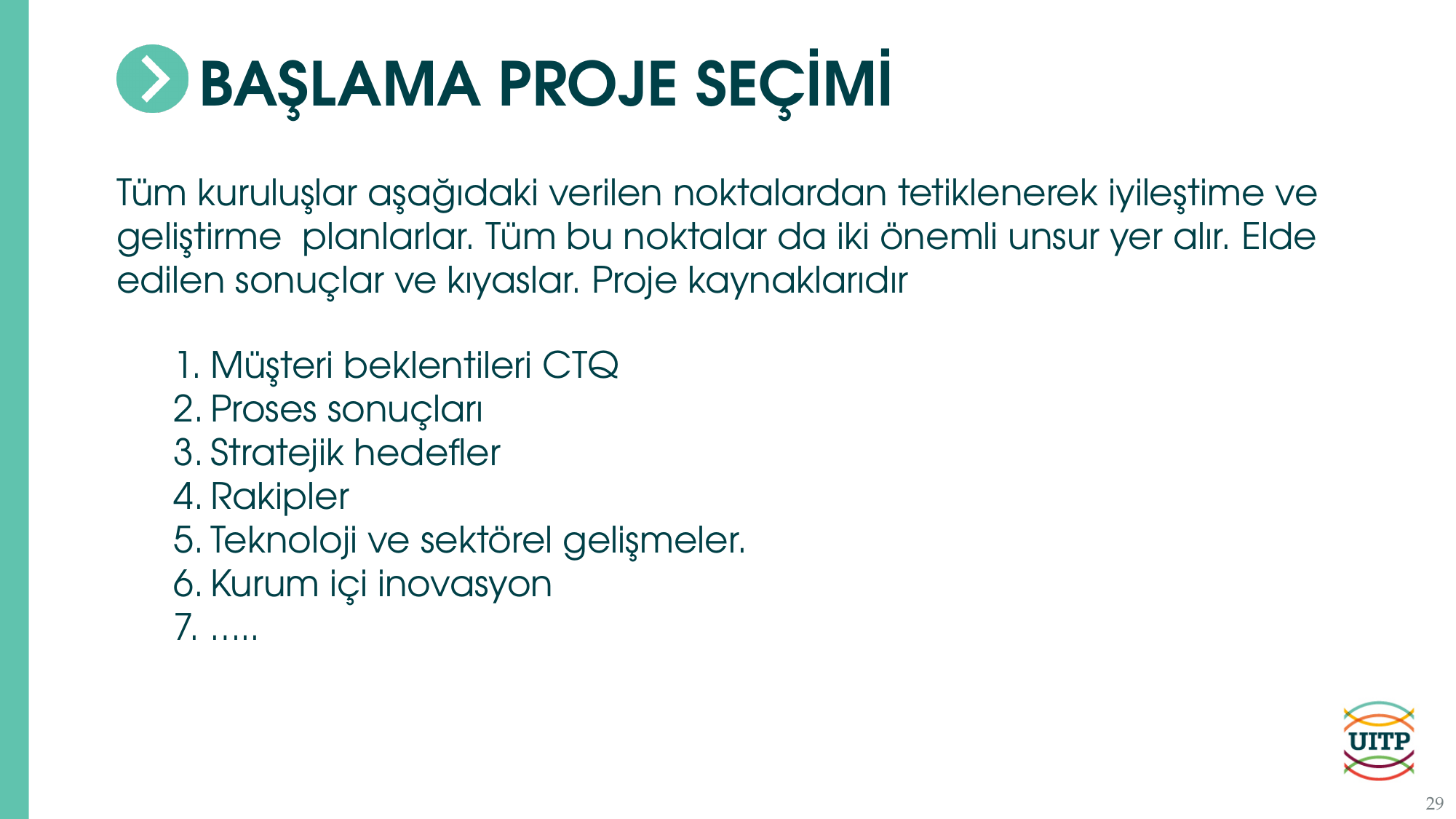

# Başlama proje seçimi
Tüm kuruluşlar aşağıdaki verilen noktalardan tetiklenerek iyileştime ve geliştirme  planlarlar. Tüm bu noktalar da iki önemli unsur yer alır. Elde edilen sonuçlar ve kıyaslar. Proje kaynaklarıdır
Müşteri beklentileri CTQ
Proses sonuçları
Stratejik hedefler
Rakipler
Teknoloji ve sektörel gelişmeler.
Kurum içi inovasyon
…..

4.11.2025
29